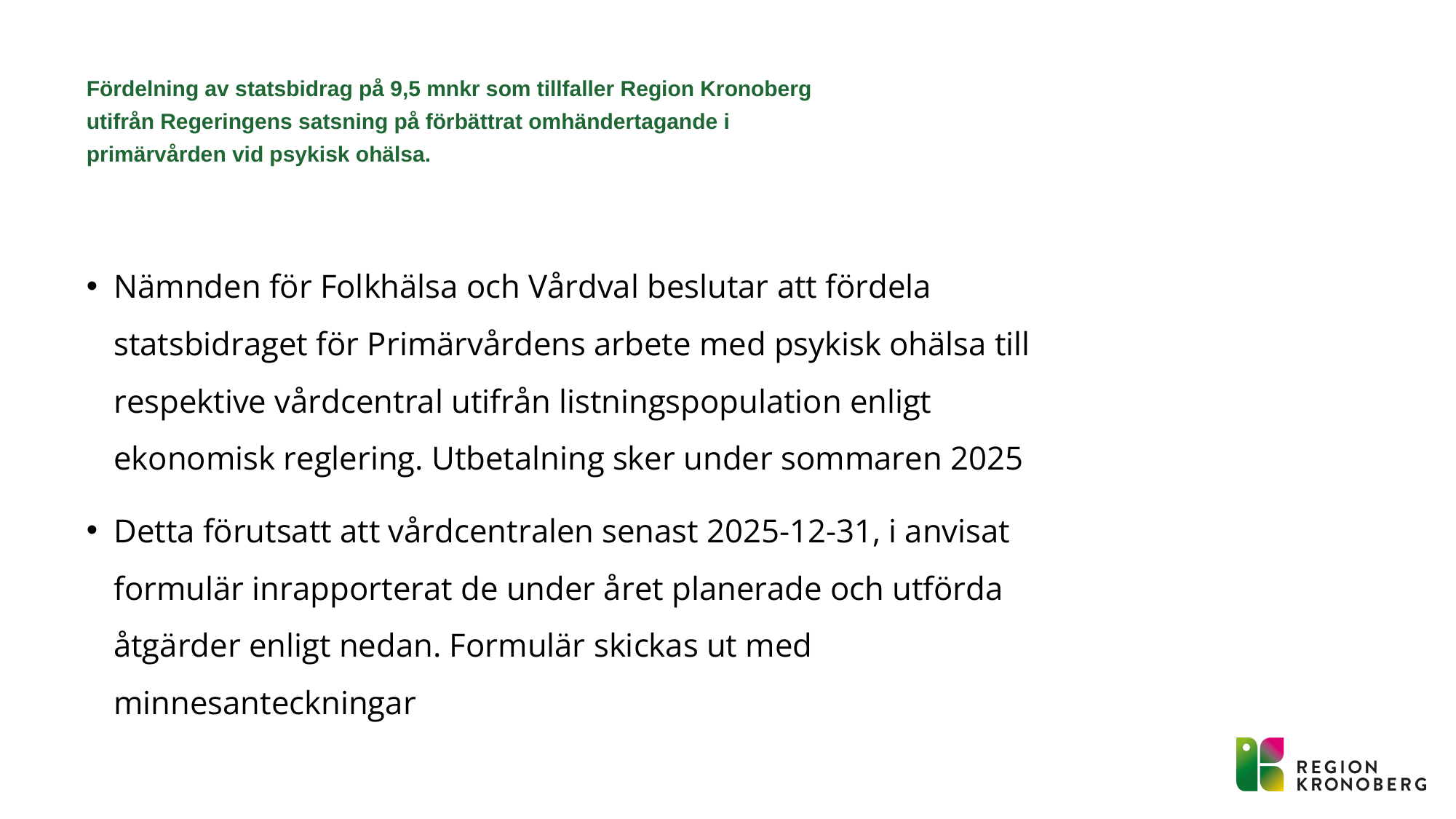

# Fördelning av statsbidrag på 9,5 mnkr som tillfaller Region Kronoberg utifrån Regeringens satsning på förbättrat omhändertagande i primärvården vid psykisk ohälsa.

Nämnden för Folkhälsa och Vårdval beslutar att fördela statsbidraget för Primärvårdens arbete med psykisk ohälsa till respektive vårdcentral utifrån listningspopulation enligt ekonomisk reglering. Utbetalning sker under sommaren 2025
Detta förutsatt att vårdcentralen senast 2025-12-31, i anvisat formulär inrapporterat de under året planerade och utförda åtgärder enligt nedan. Formulär skickas ut med minnesanteckningar